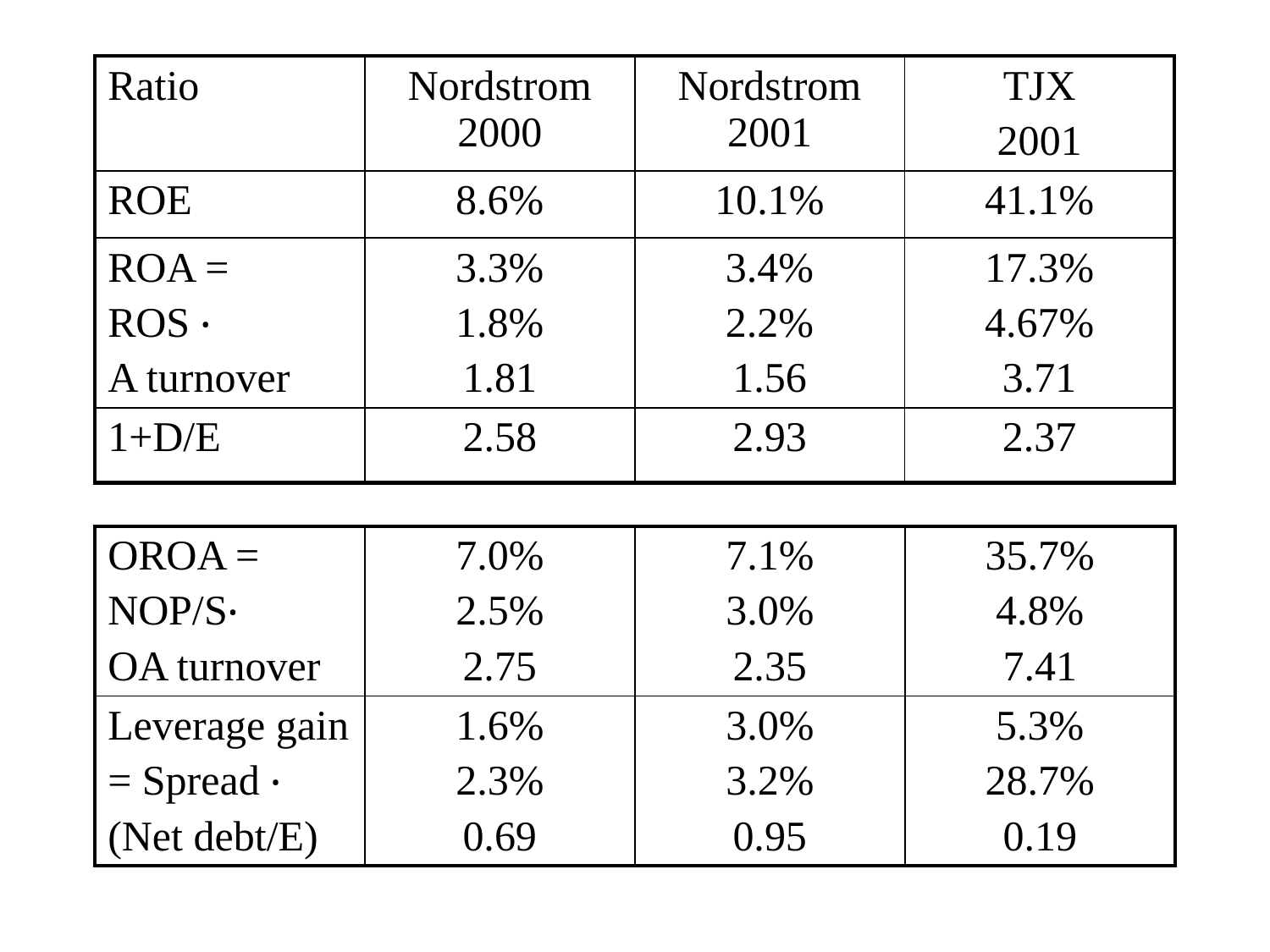

| Ratio | Nordstrom 2000 | Nordstrom 2001 | TJX 2001 |
| --- | --- | --- | --- |
| ROE | 8.6% | 10.1% | 41.1% |
| ROA = ROS ‧ A turnover | 3.3% 1.8% 1.81 | 3.4% 2.2% 1.56 | 17.3% 4.67% 3.71 |
| 1+D/E | 2.58 | 2.93 | 2.37 |
| OROA = NOP/S‧ OA turnover | 7.0% 2.5% 2.75 | 7.1% 3.0% 2.35 | 35.7% 4.8% 7.41 |
| --- | --- | --- | --- |
| Leverage gain = Spread ‧ (Net debt/E) | 1.6% 2.3% 0.69 | 3.0% 3.2% 0.95 | 5.3% 28.7% 0.19 |